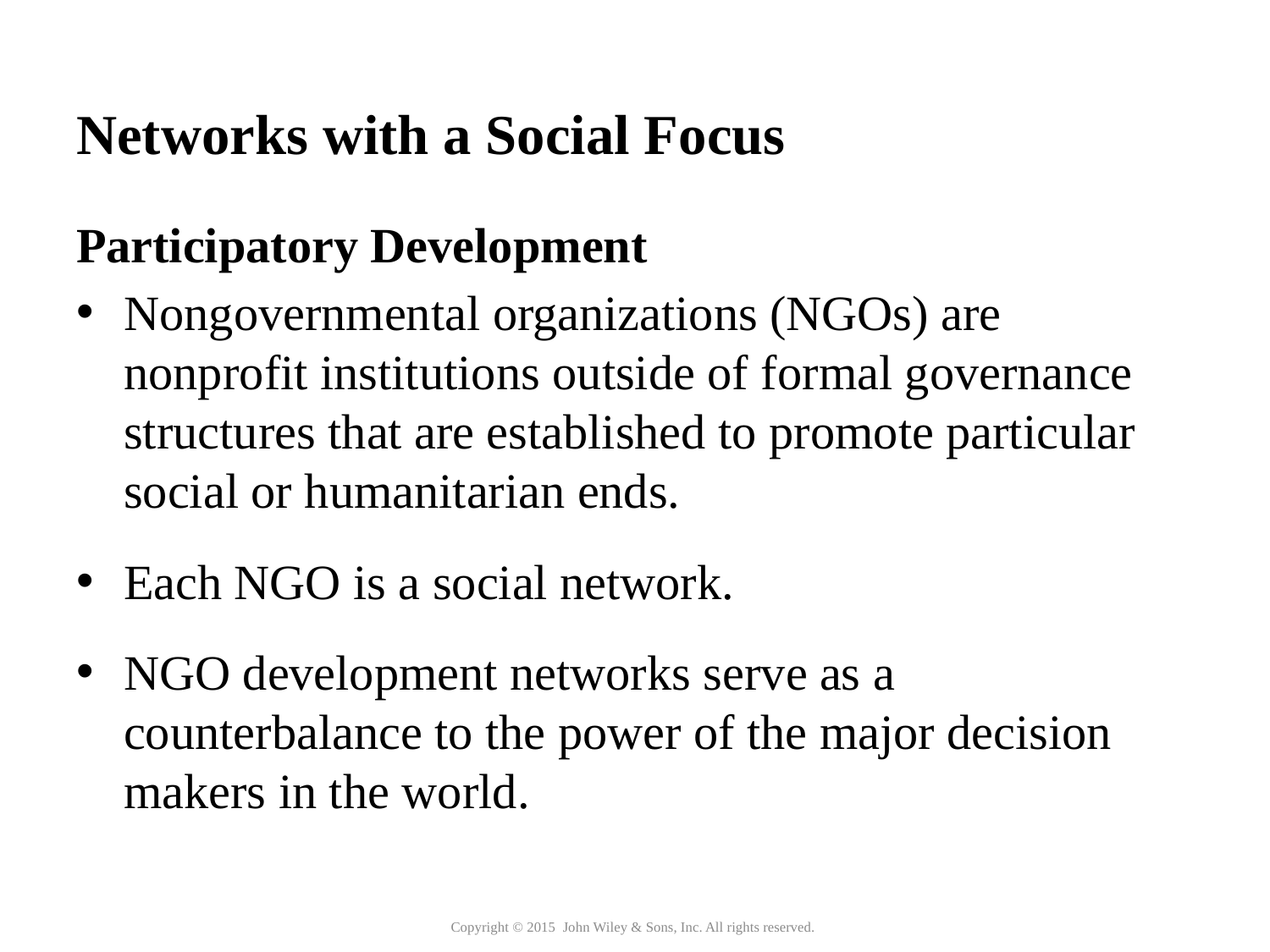

Networks with a Social Focus
# Participatory Development
Nongovernmental organizations (NGOs) are nonprofit institutions outside of formal governance structures that are established to promote particular social or humanitarian ends.
Each NGO is a social network.
NGO development networks serve as a counterbalance to the power of the major decision makers in the world.
Copyright © 2015  John Wiley & Sons, Inc. All rights reserved.